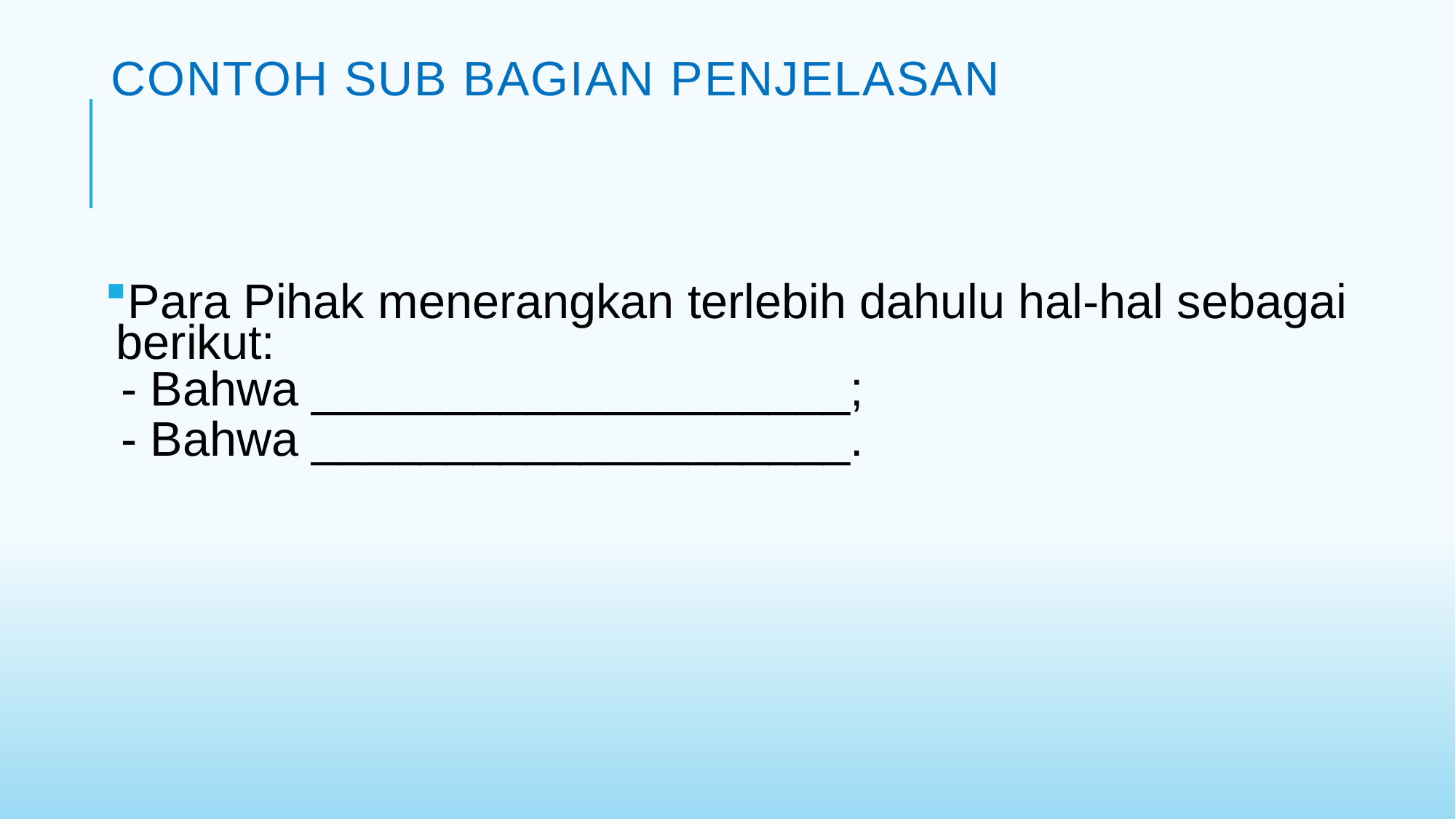

# Contoh Sub Bagian Penjelasan

Para Pihak menerangkan terlebih dahulu hal-hal sebagai berikut:
- Bahwa ____________________;
- Bahwa ____________________.